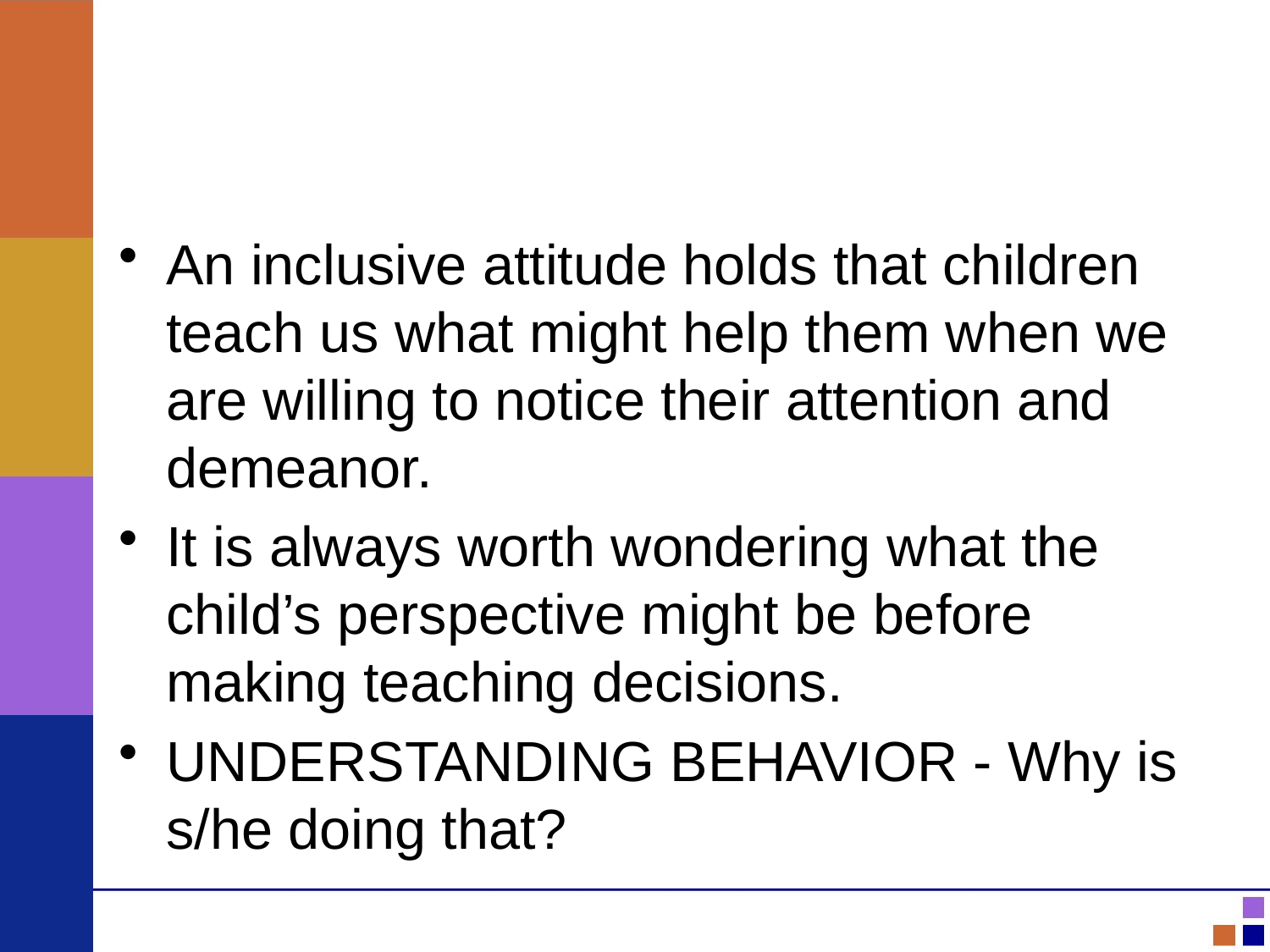

#
An inclusive attitude holds that children teach us what might help them when we are willing to notice their attention and demeanor.
It is always worth wondering what the child’s perspective might be before making teaching decisions.
UNDERSTANDING BEHAVIOR - Why is s/he doing that?